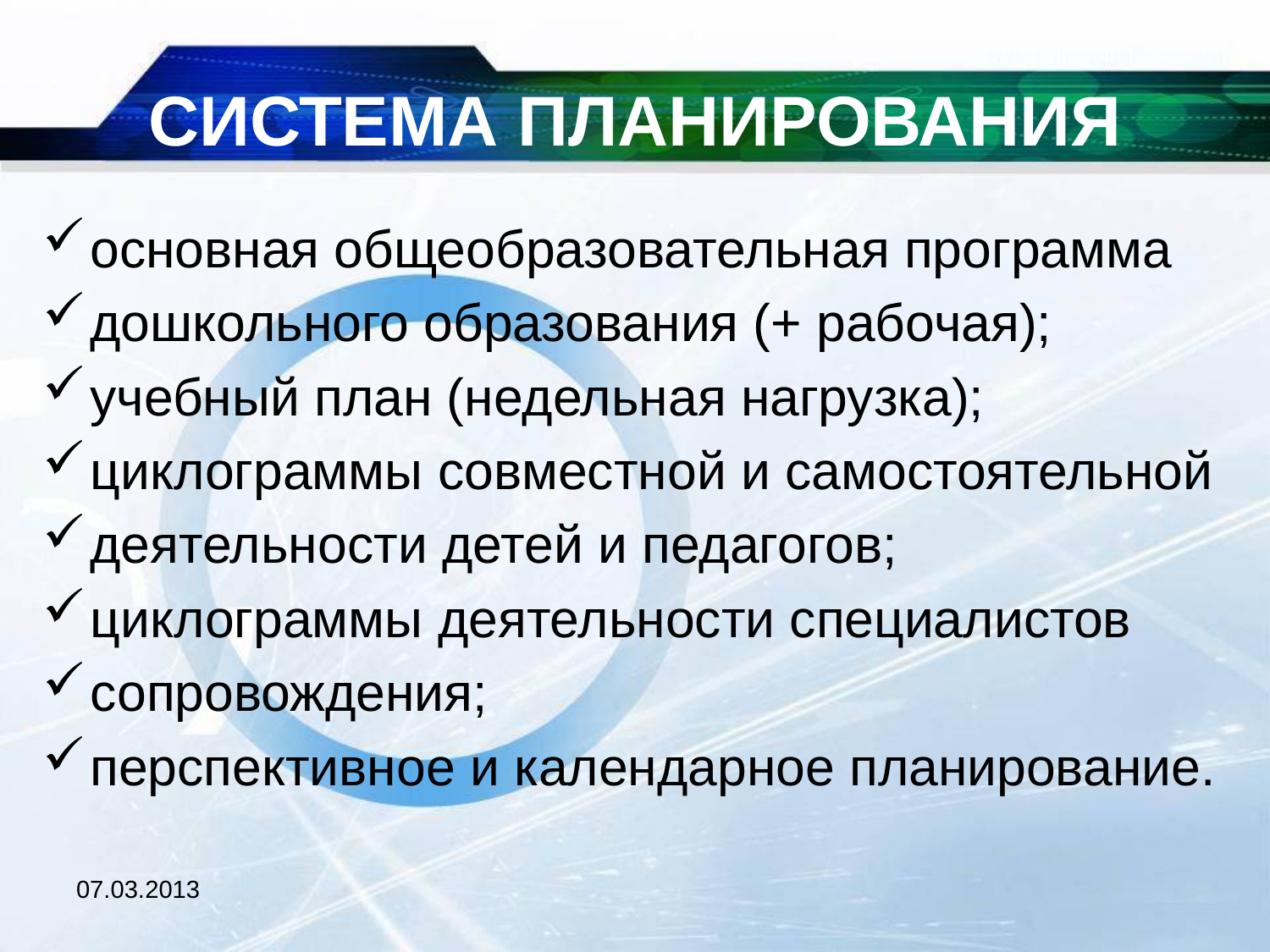

# СИСТЕМА ПЛАНИРОВАНИЯ
основная общеобразовательная программа
дошкольного образования (+ рабочая);
учебный план (недельная нагрузка);
циклограммы совместной и самостоятельной
деятельности детей и педагогов;
циклограммы деятельности специалистов
сопровождения;
перспективное и календарное планирование.

07.03.2013